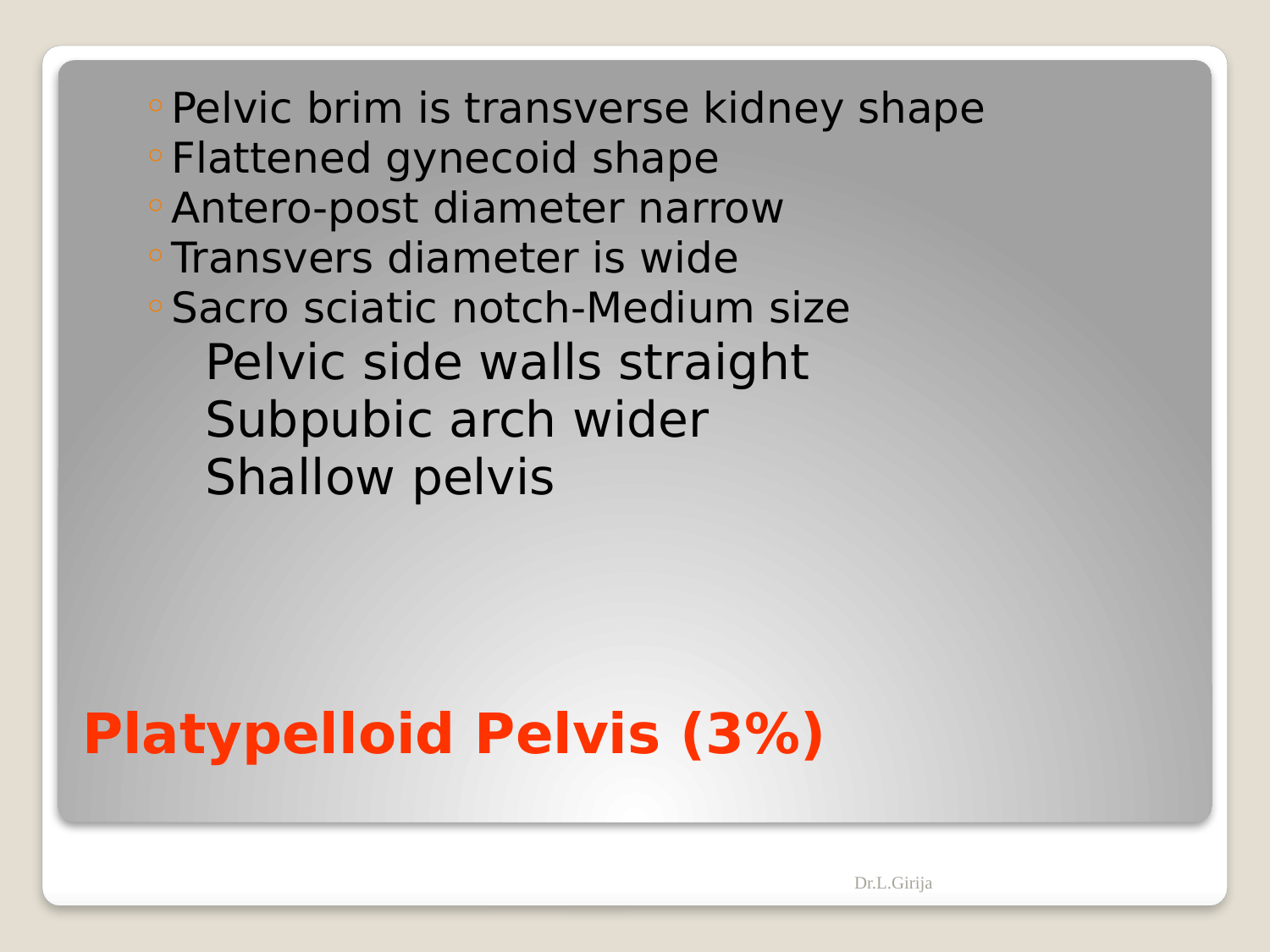

Pelvic brim is transverse kidney shape
Flattened gynecoid shape
Antero-post diameter narrow
Transvers diameter is wide
Sacro sciatic notch-Medium size
       Pelvic side walls straight
       Subpubic arch wider
       Shallow pelvis

# Platypelloid Pelvis (3%)
Dr.L.Girija